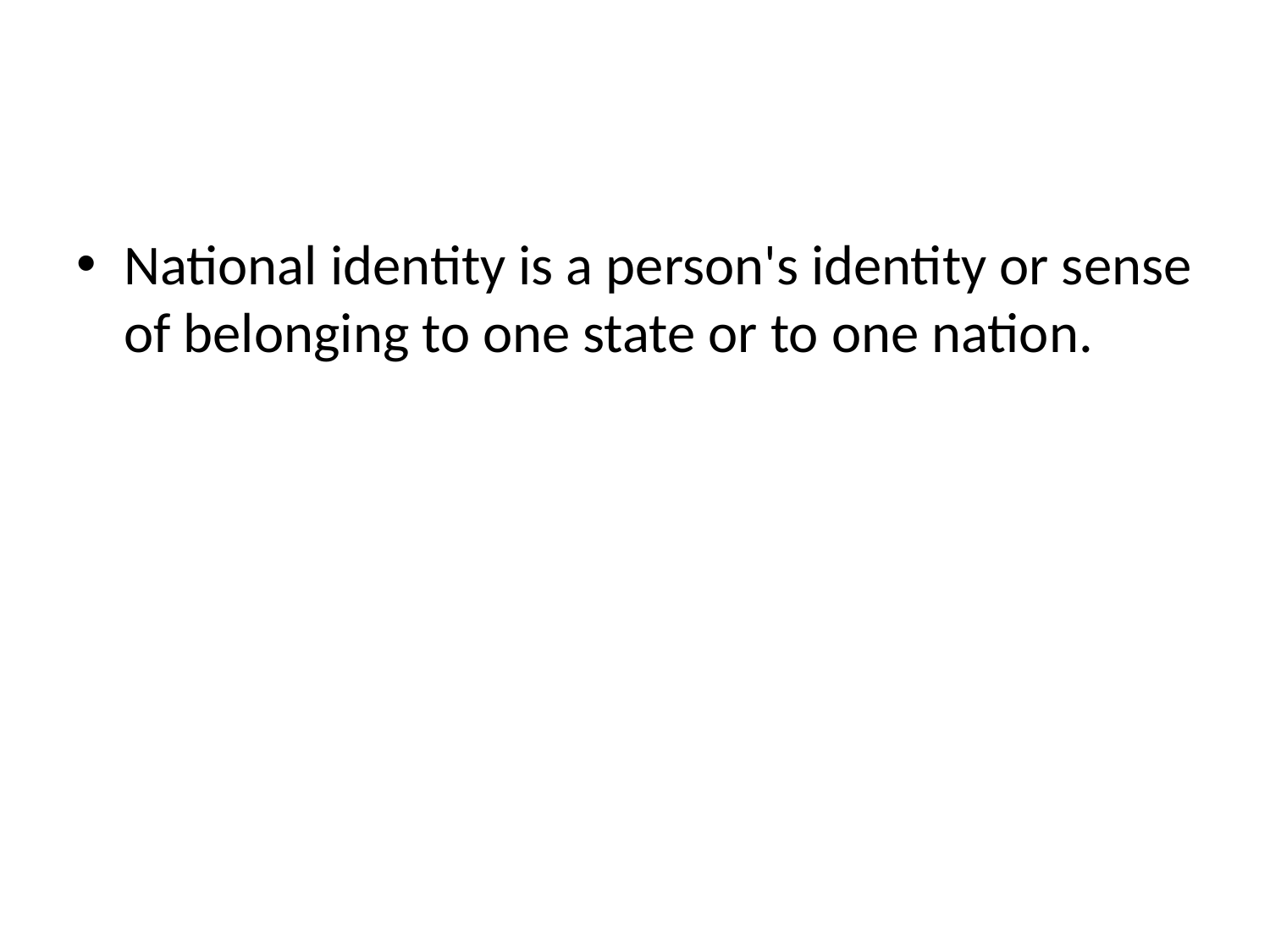

#
National identity is a person's identity or sense of belonging to one state or to one nation.